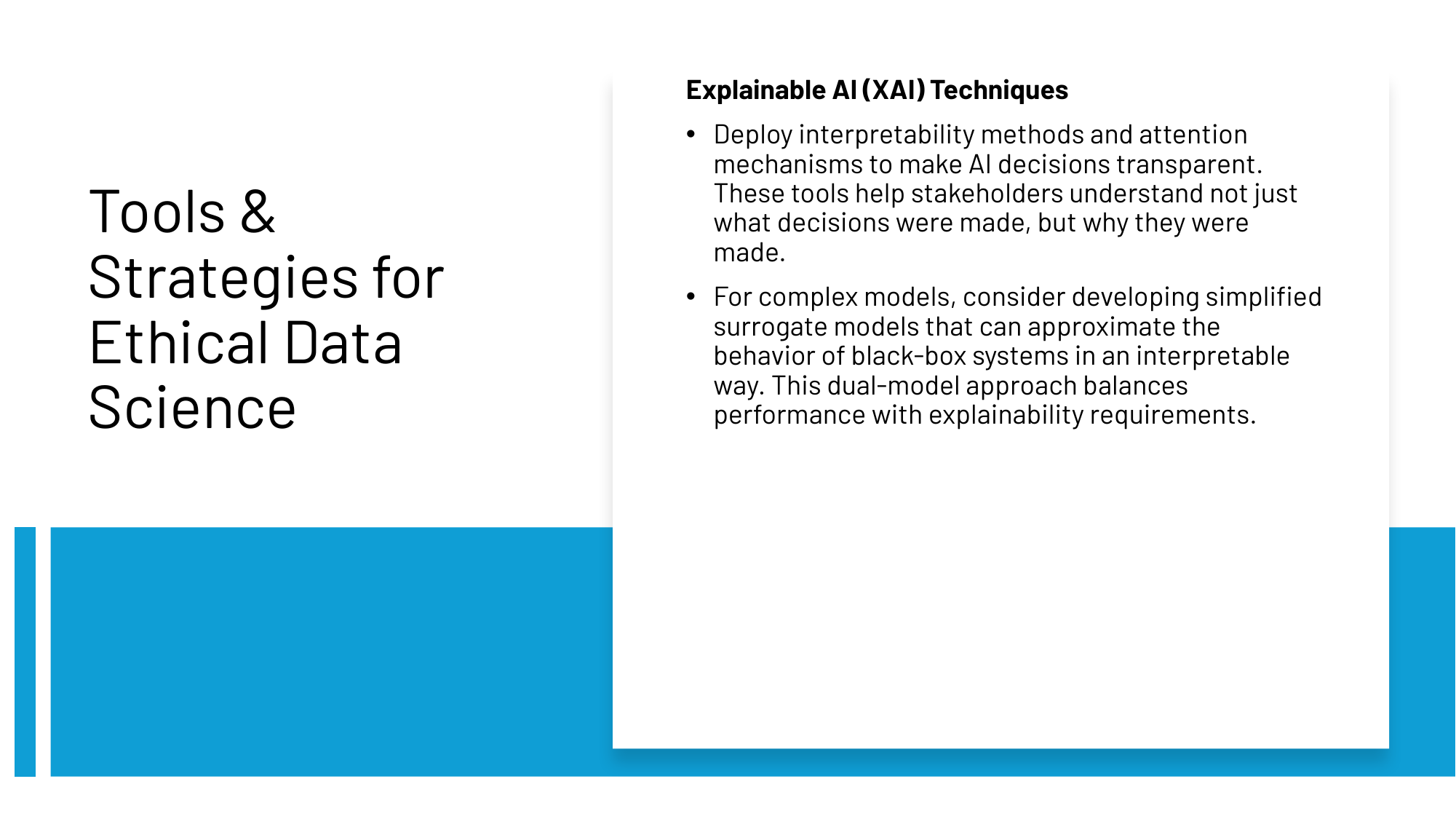

Explainable AI (XAI) Techniques
Deploy interpretability methods and attention mechanisms to make AI decisions transparent. These tools help stakeholders understand not just what decisions were made, but why they were made.
For complex models, consider developing simplified surrogate models that can approximate the behavior of black-box systems in an interpretable way. This dual-model approach balances performance with explainability requirements.
# Tools & Strategies for Ethical Data Science

16